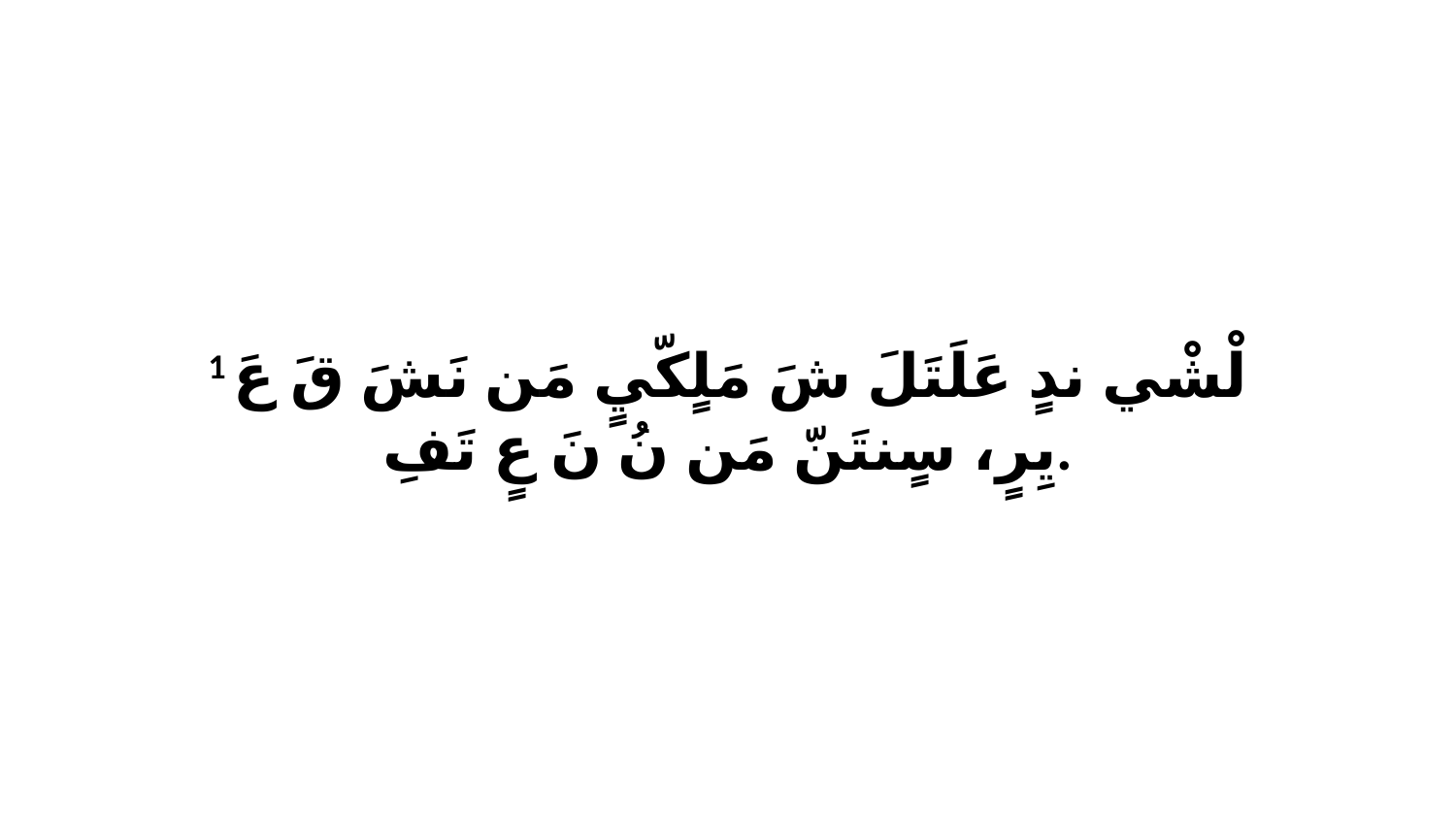

1 لْشْي ندٍ عَلَتَلَ شَ مَلٍكّيٍ مَن نَشَ قَ عَ يِرٍ، سٍنتَنّ مَن نُ نَ عٍ تَفِ.